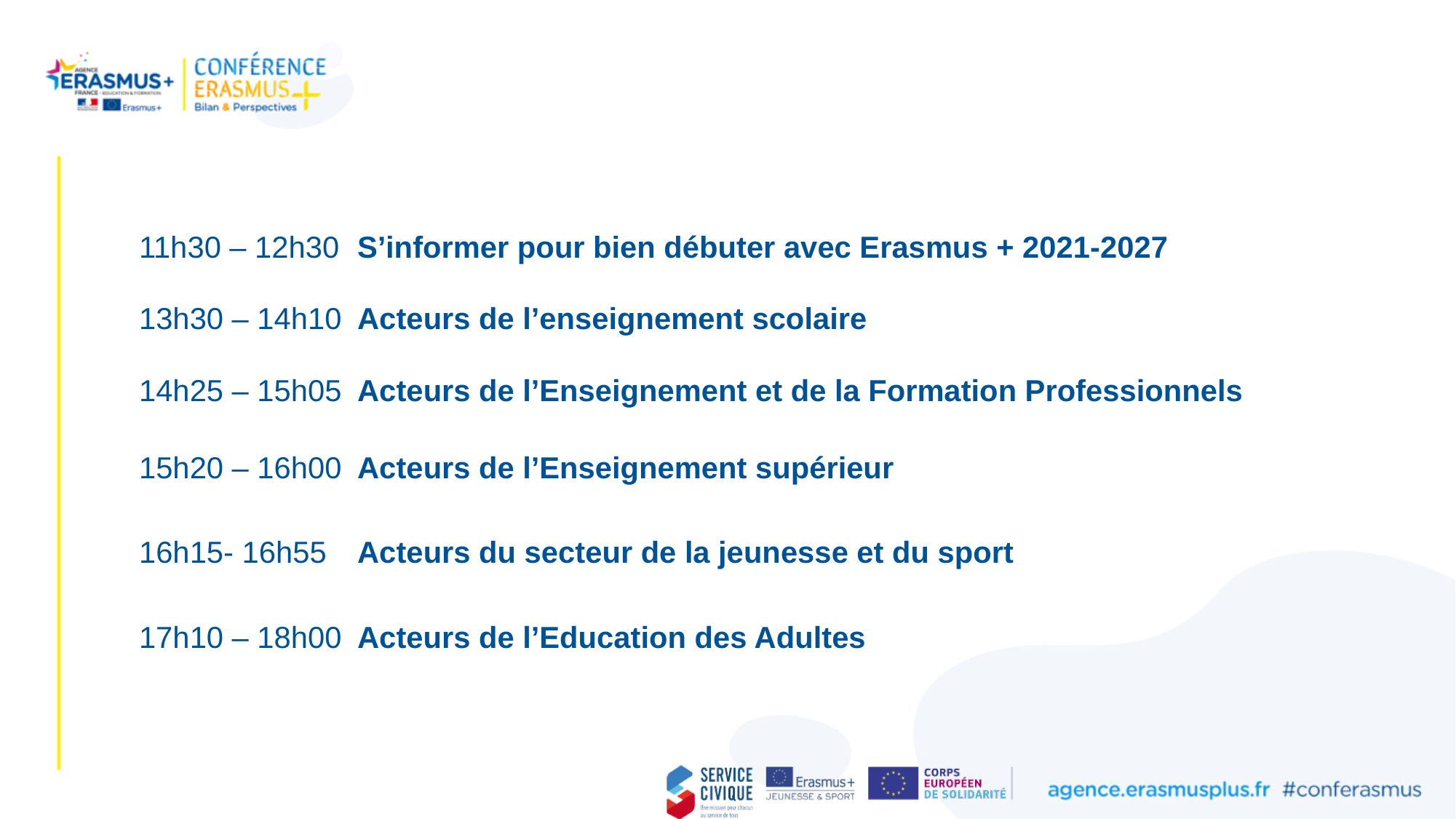

11h30 – 12h30 	S’informer pour bien débuter avec Erasmus + 2021-2027

13h30 – 14h10 	Acteurs de l’enseignement scolaire
14h25 – 15h05 	Acteurs de l’Enseignement et de la Formation Professionnels
15h20 – 16h00 	Acteurs de l’Enseignement supérieur

16h15- 16h55 	Acteurs du secteur de la jeunesse et du sport
17h10 – 18h00 	Acteurs de l’Education des Adultes